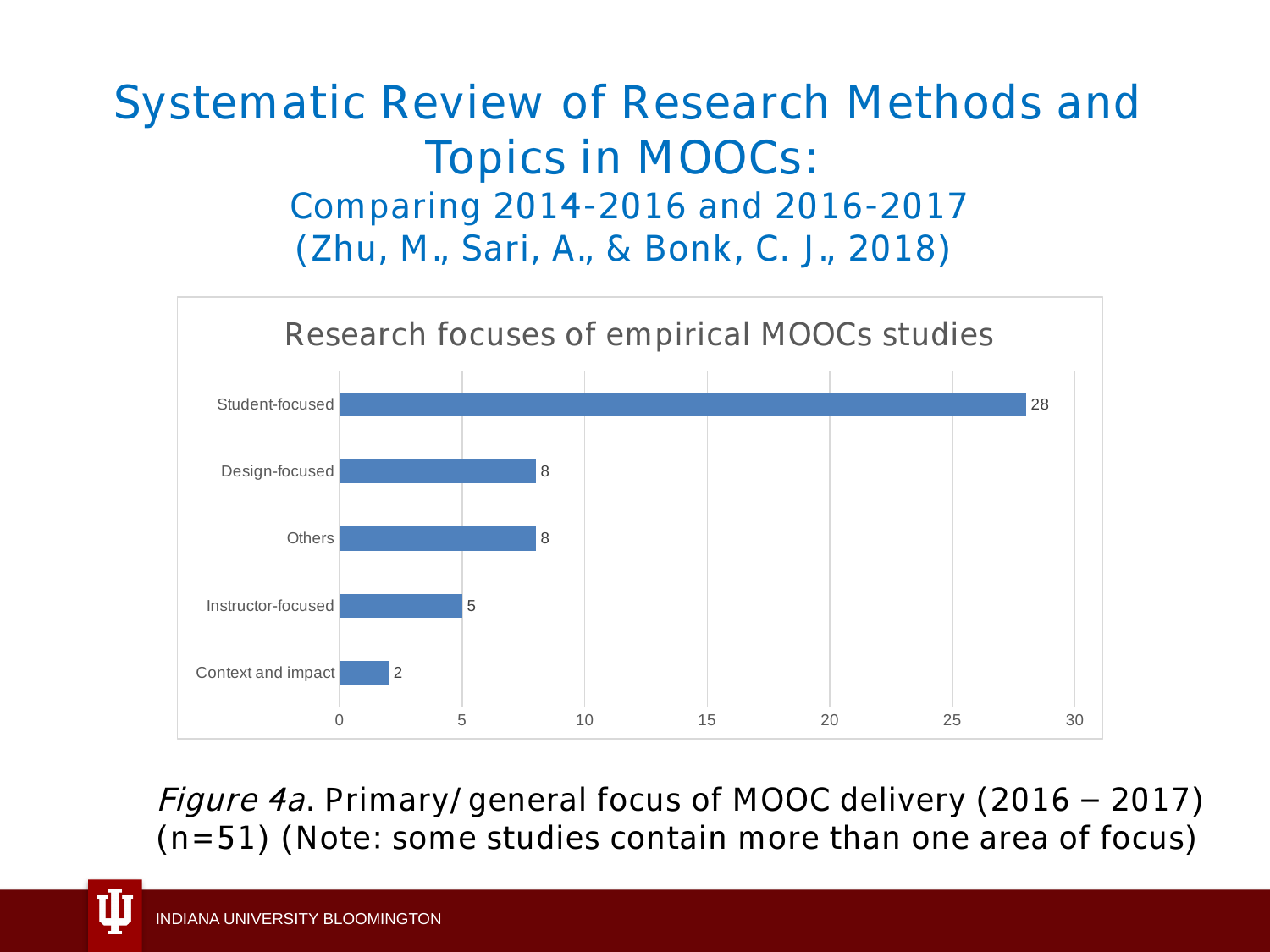

# Systematic Review of Research Methods and Topics in MOOCs: Comparing 2014-2016 and 2016-2017 (Zhu, M., Sari, A., & Bonk, C. J., 2018)

### Chart: Research focuses of empirical MOOCs studies

| Category |  |
|---|---|
| Context and impact | 2.0 |
| Instructor-focused | 5.0 |
| Others | 8.0 |
| Design-focused | 8.0 |
| Student-focused | 28.0 |
Figure 4a. Primary/general focus of MOOC delivery (2016 – 2017) (n=51) (Note: some studies contain more than one area of focus)